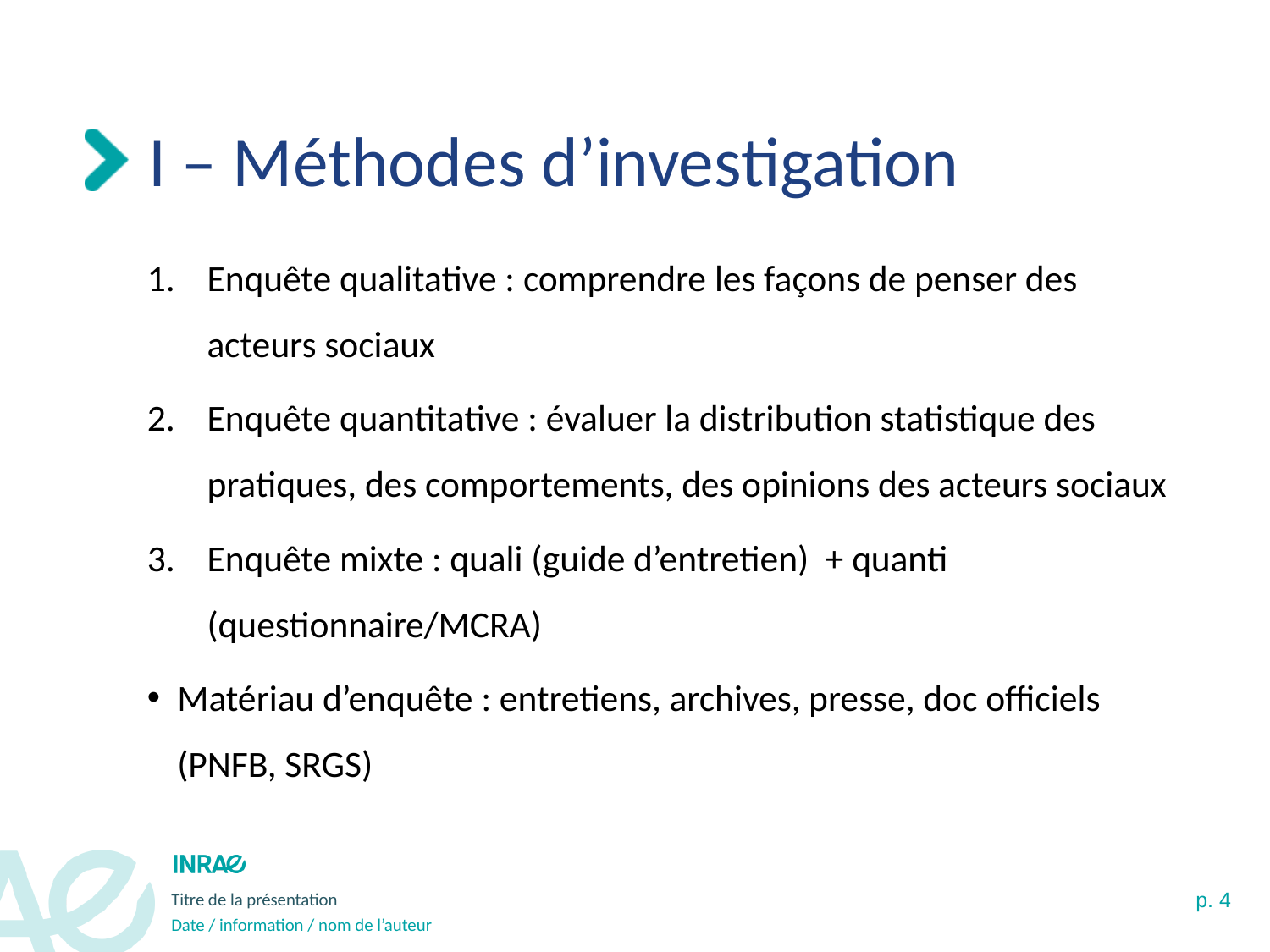

# I – Méthodes d’investigation
Enquête qualitative : comprendre les façons de penser des acteurs sociaux
Enquête quantitative : évaluer la distribution statistique des pratiques, des comportements, des opinions des acteurs sociaux
Enquête mixte : quali (guide d’entretien)  + quanti (questionnaire/MCRA)
Matériau d’enquête : entretiens, archives, presse, doc officiels (PNFB, SRGS)